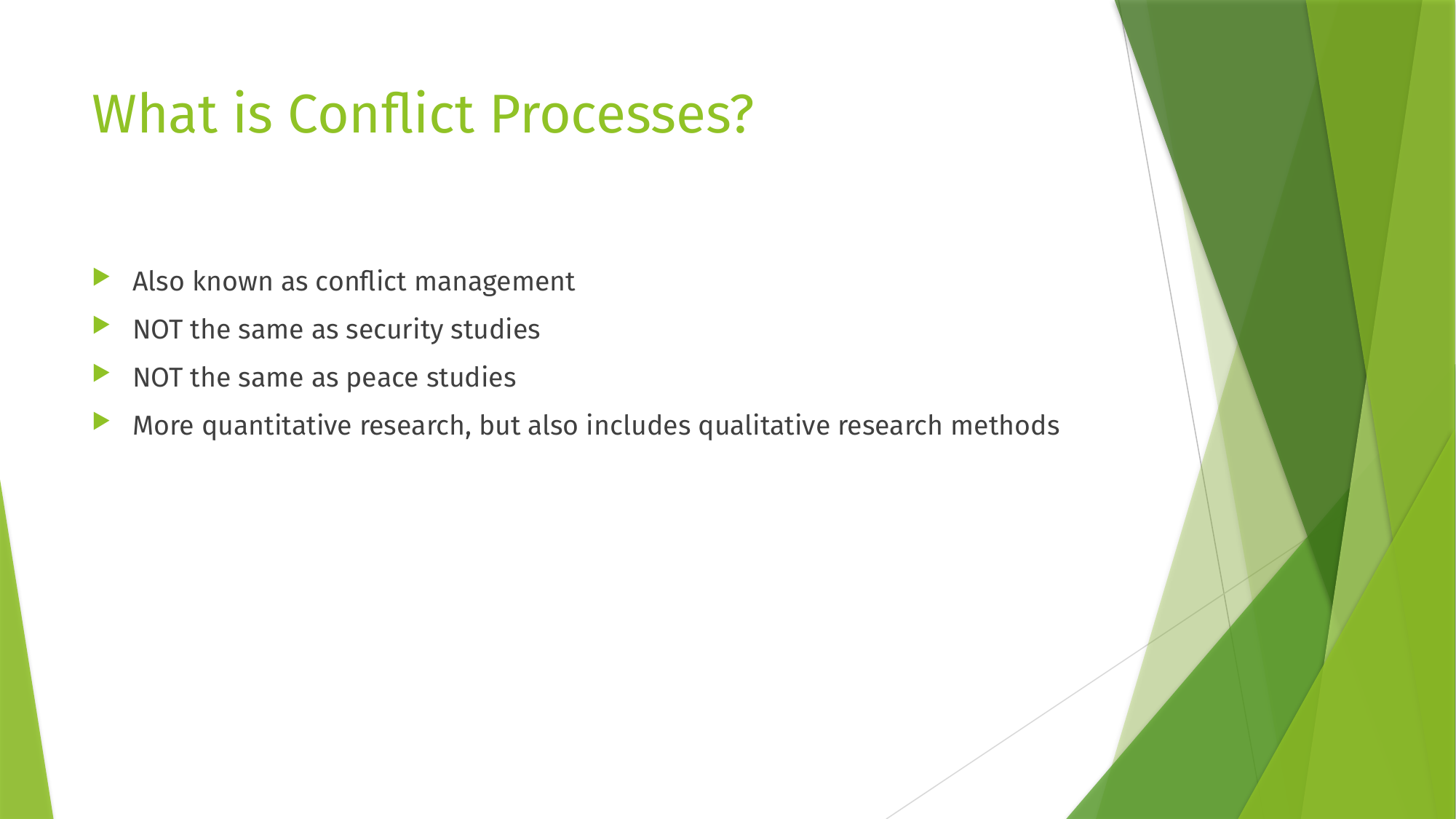

# What is Conflict Processes?
Also known as conflict management
NOT the same as security studies
NOT the same as peace studies
More quantitative research, but also includes qualitative research methods